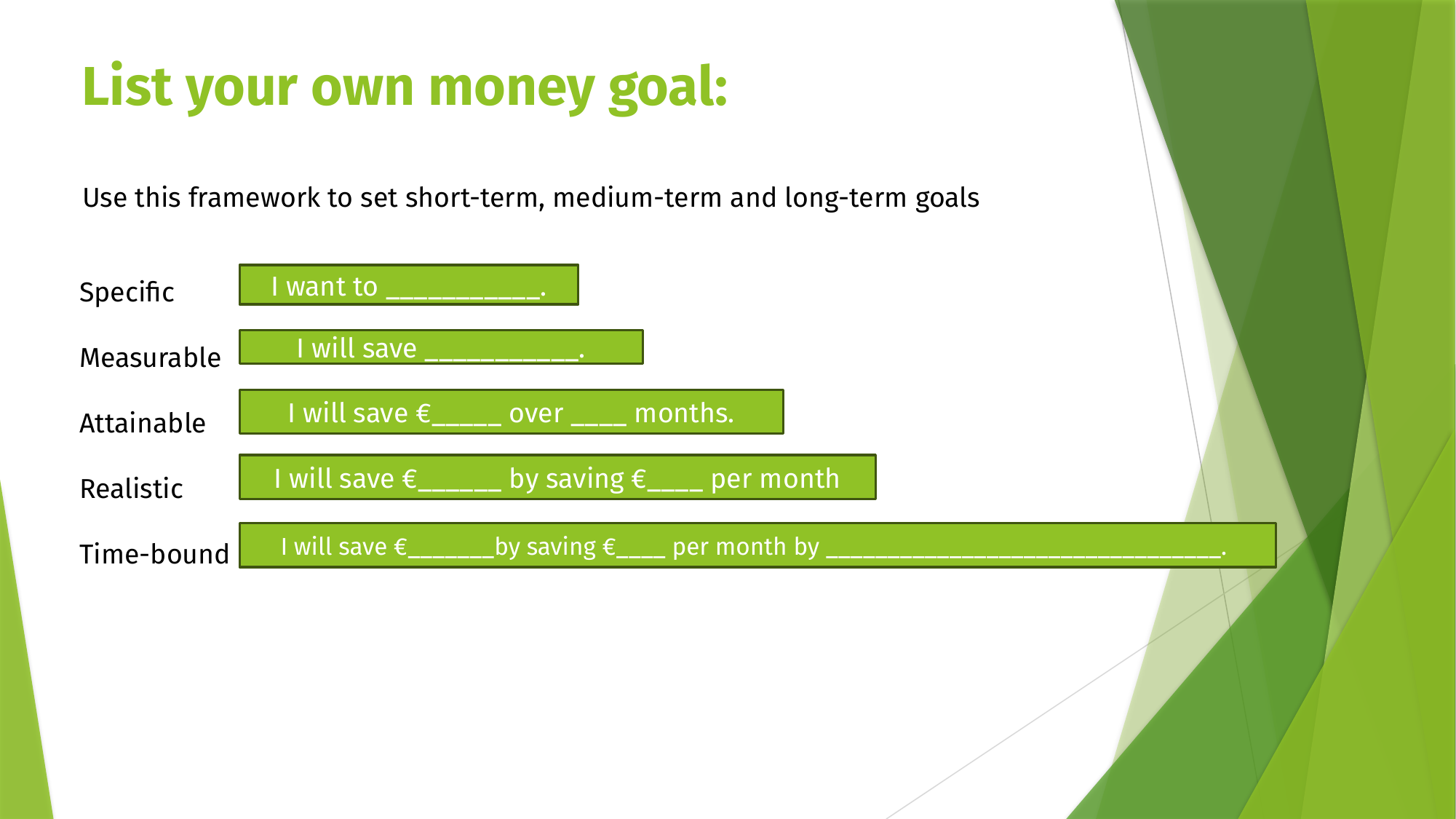

List your own money goal:
Use this framework to set short-term, medium-term and long-term goals
Specific
Measurable
Attainable
Realistic
Time-bound

I want to ___________.
I will save ___________.
I will save €_____ over ____ months.
I will save €______ by saving €____ per month
I will save €_______by saving €____ per month by ________________________________.